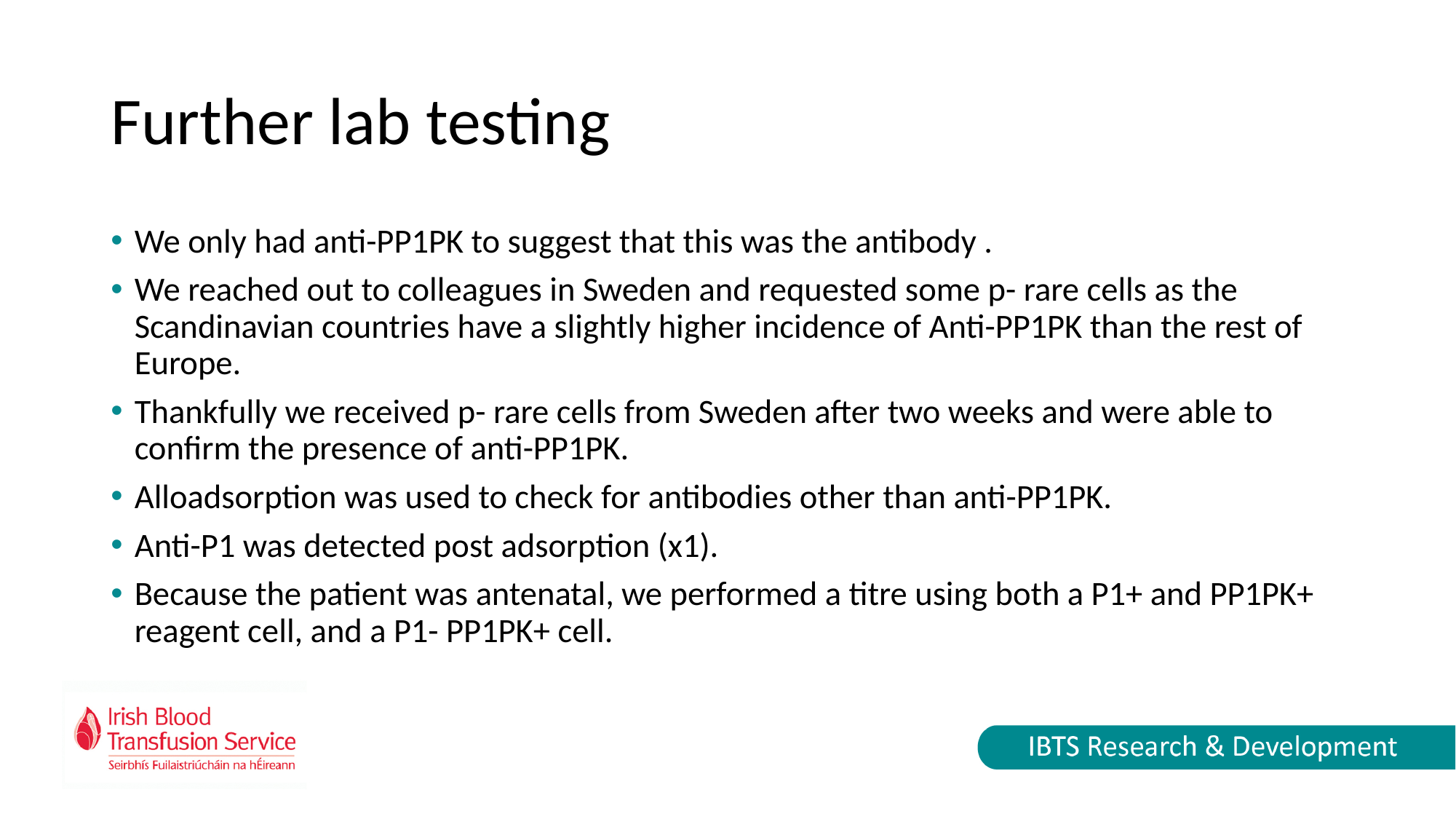

# Further lab testing
We only had anti-PP1PK to suggest that this was the antibody .
We reached out to colleagues in Sweden and requested some p- rare cells as the Scandinavian countries have a slightly higher incidence of Anti-PP1PK than the rest of Europe.
Thankfully we received p- rare cells from Sweden after two weeks and were able to confirm the presence of anti-PP1PK.
Alloadsorption was used to check for antibodies other than anti-PP1PK.
Anti-P1 was detected post adsorption (x1).
Because the patient was antenatal, we performed a titre using both a P1+ and PP1PK+ reagent cell, and a P1- PP1PK+ cell.